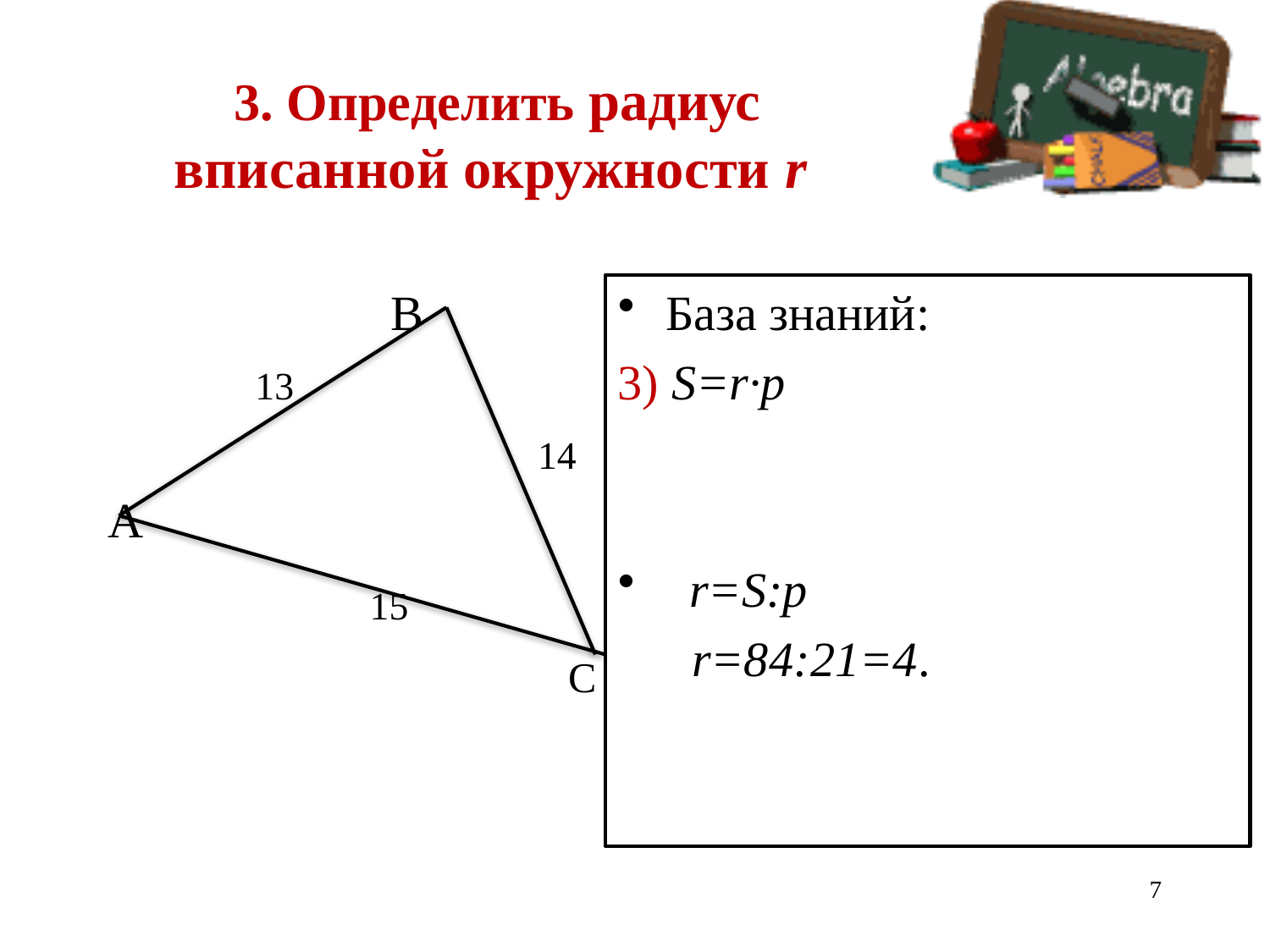

# 3. Определить радиус вписанной окружности r
                       B
            13
                                   14
A
База знаний:
3) S=r·p

r=S:p
r=84:21=4.

15
C
7